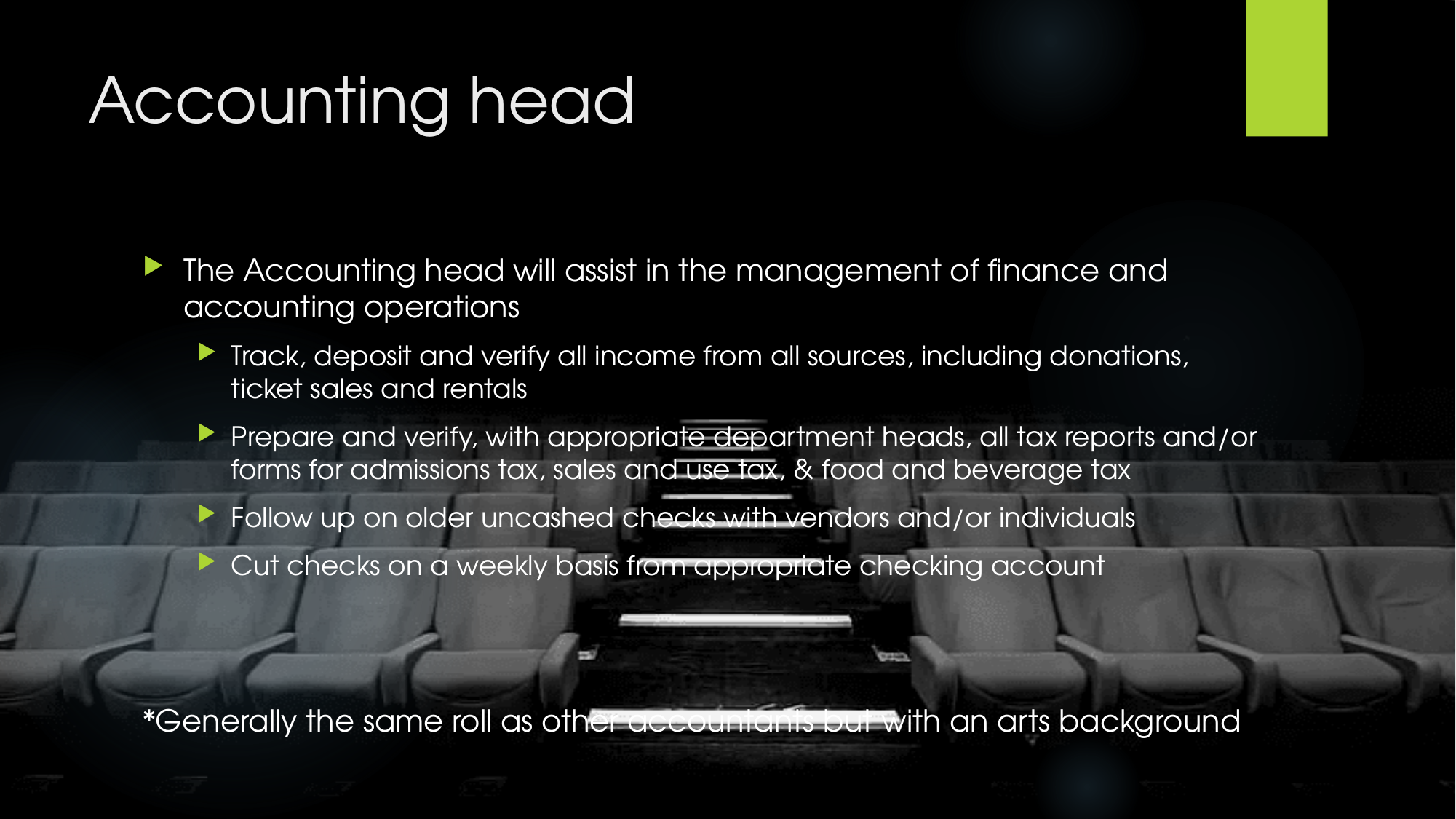

# Accounting head
The Accounting head will assist in the management of finance and accounting operations
Track, deposit and verify all income from all sources, including donations, ticket sales and rentals
Prepare and verify, with appropriate department heads, all tax reports and/or forms for admissions tax, sales and use tax, & food and beverage tax
Follow up on older uncashed checks with vendors and/or individuals
Cut checks on a weekly basis from appropriate checking account

*Generally the same roll as other accountants but with an arts background